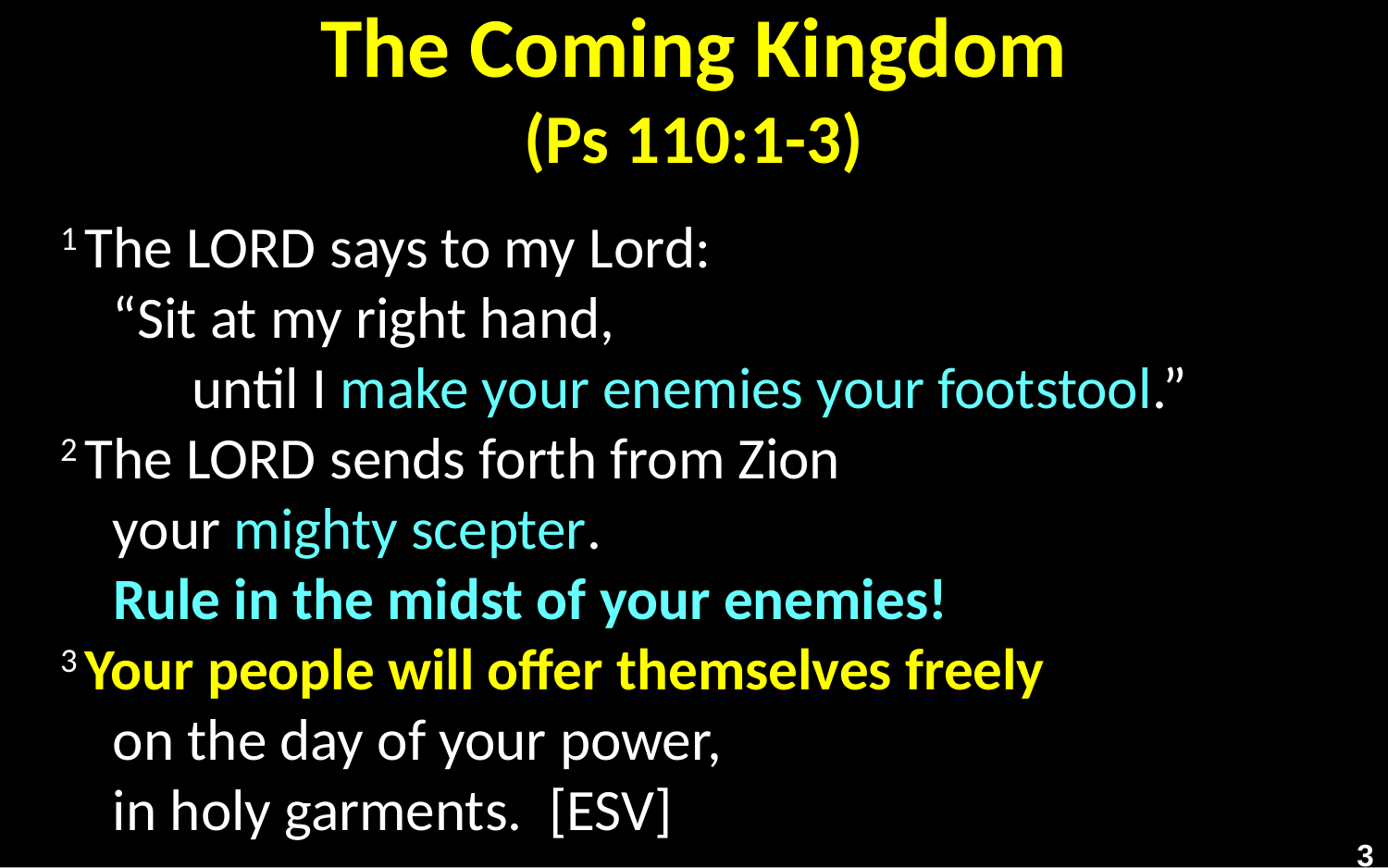

# The Coming Kingdom (Ps 110:1-3)
1 The Lord says to my Lord:
    “Sit at my right hand,
	until I make your enemies your footstool.”
2 The Lord sends forth from Zion
    your mighty scepter.
    Rule in the midst of your enemies!
3 Your people will offer themselves freely
    on the day of your power,
    in holy garments.  [ESV]
3